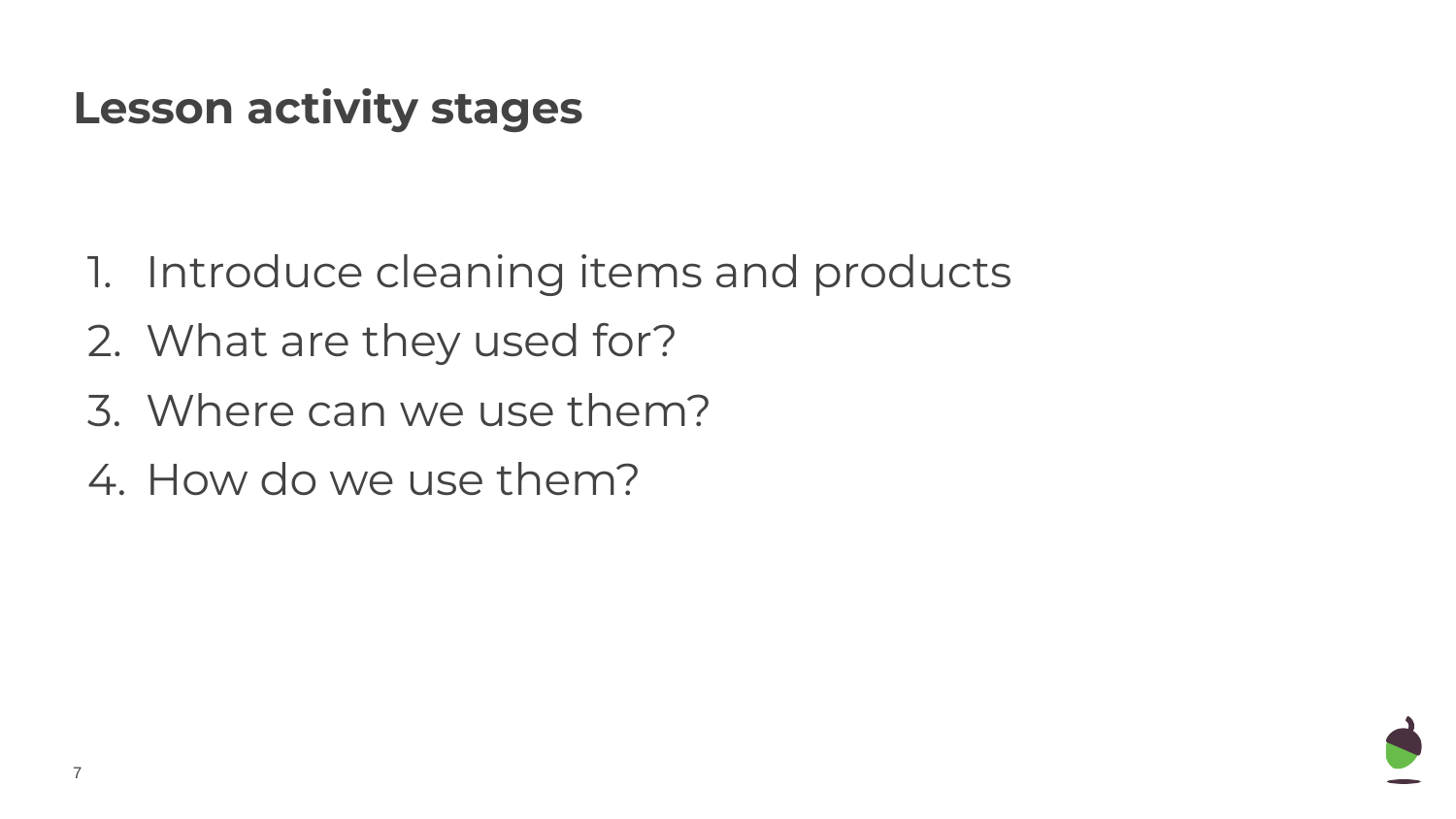

# Lesson activity stages

Introduce cleaning items and products
What are they used for?
Where can we use them?
How do we use them?

7